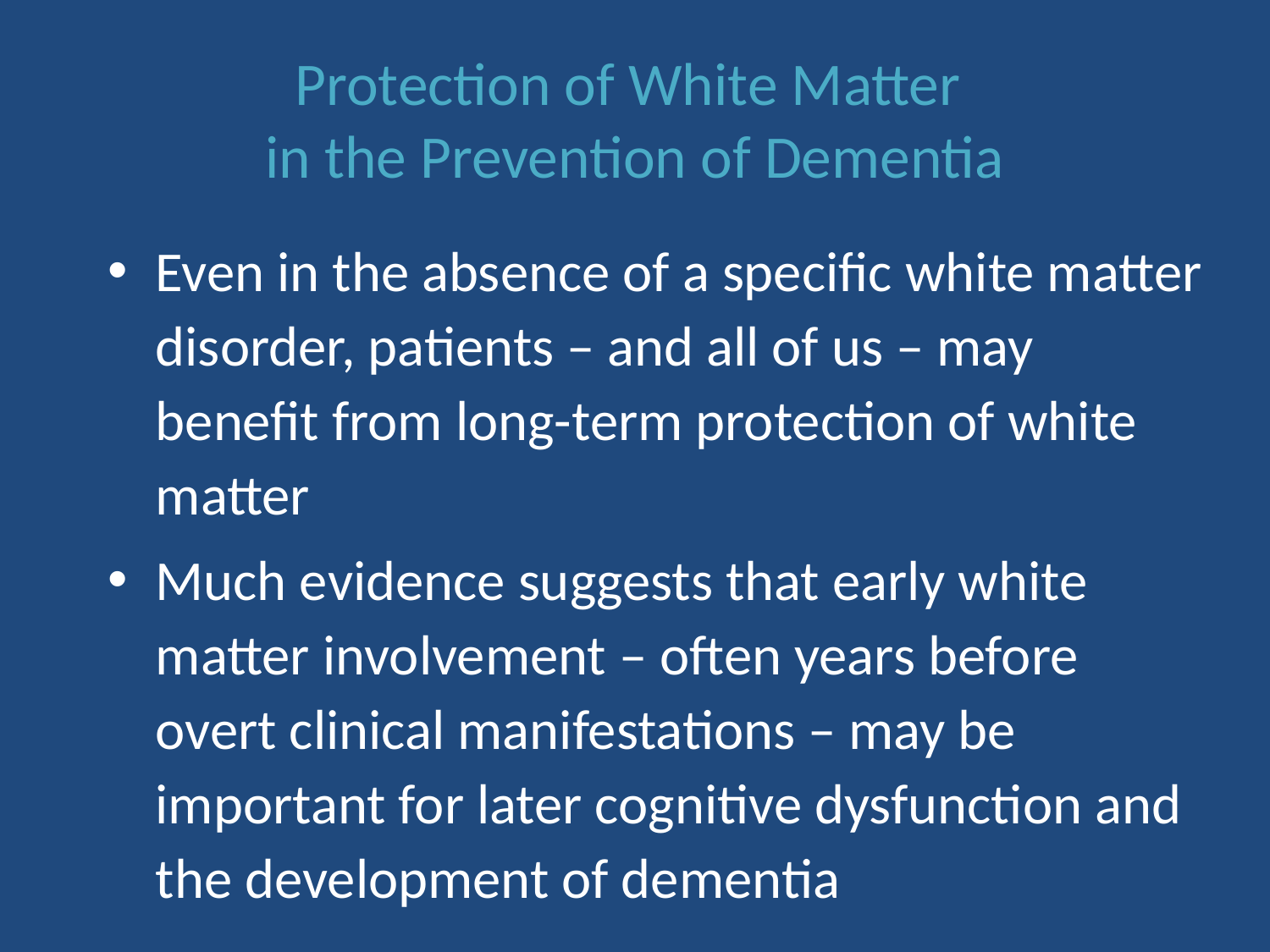

# Protection of White Matter in the Prevention of Dementia
Even in the absence of a specific white matter disorder, patients – and all of us – may benefit from long-term protection of white matter
Much evidence suggests that early white matter involvement – often years before overt clinical manifestations – may be important for later cognitive dysfunction and the development of dementia